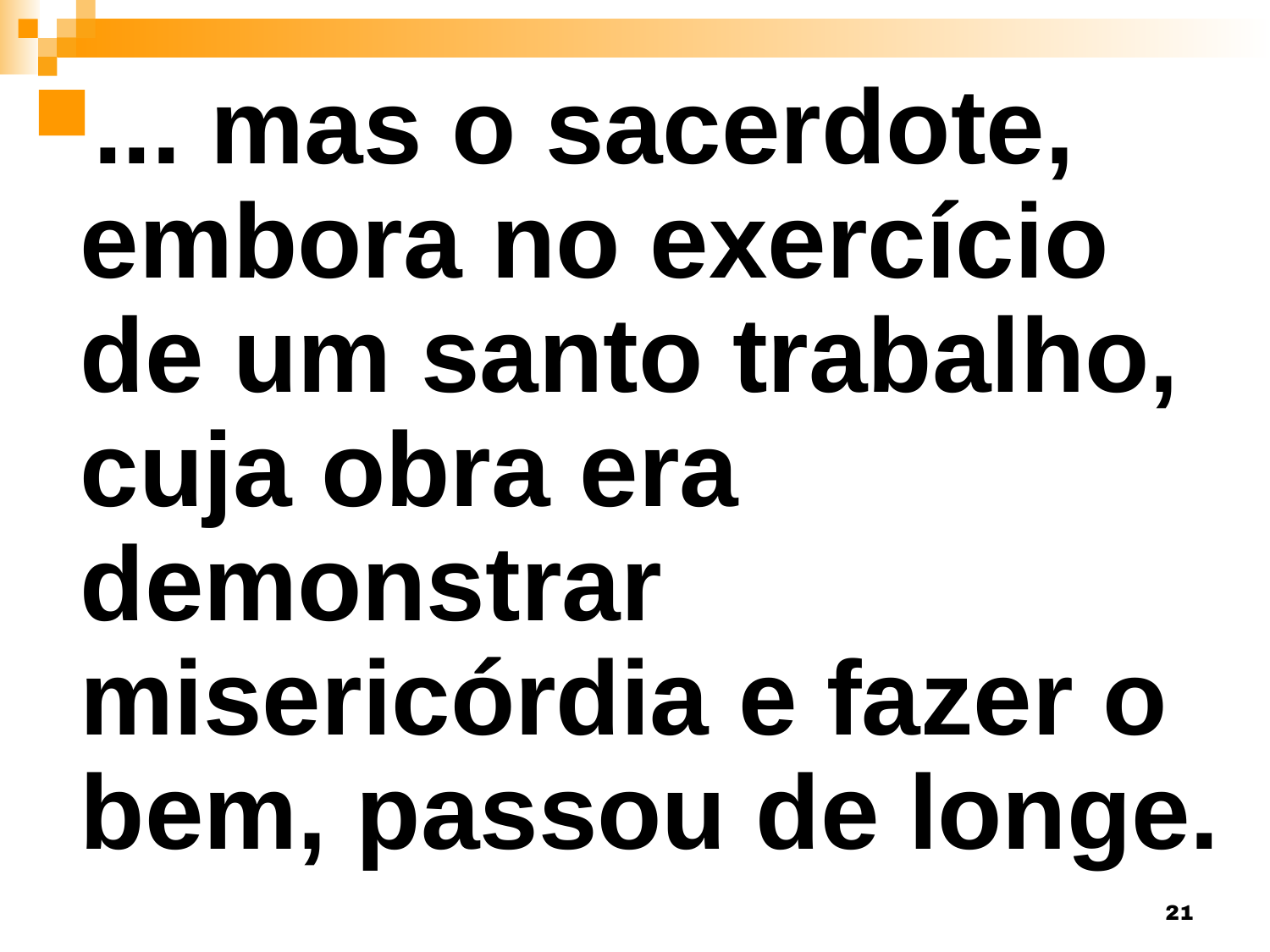

... mas o sacerdote, embora no exercício de um santo trabalho, cuja obra era demonstrar misericórdia e fazer o bem, passou de longe.
21